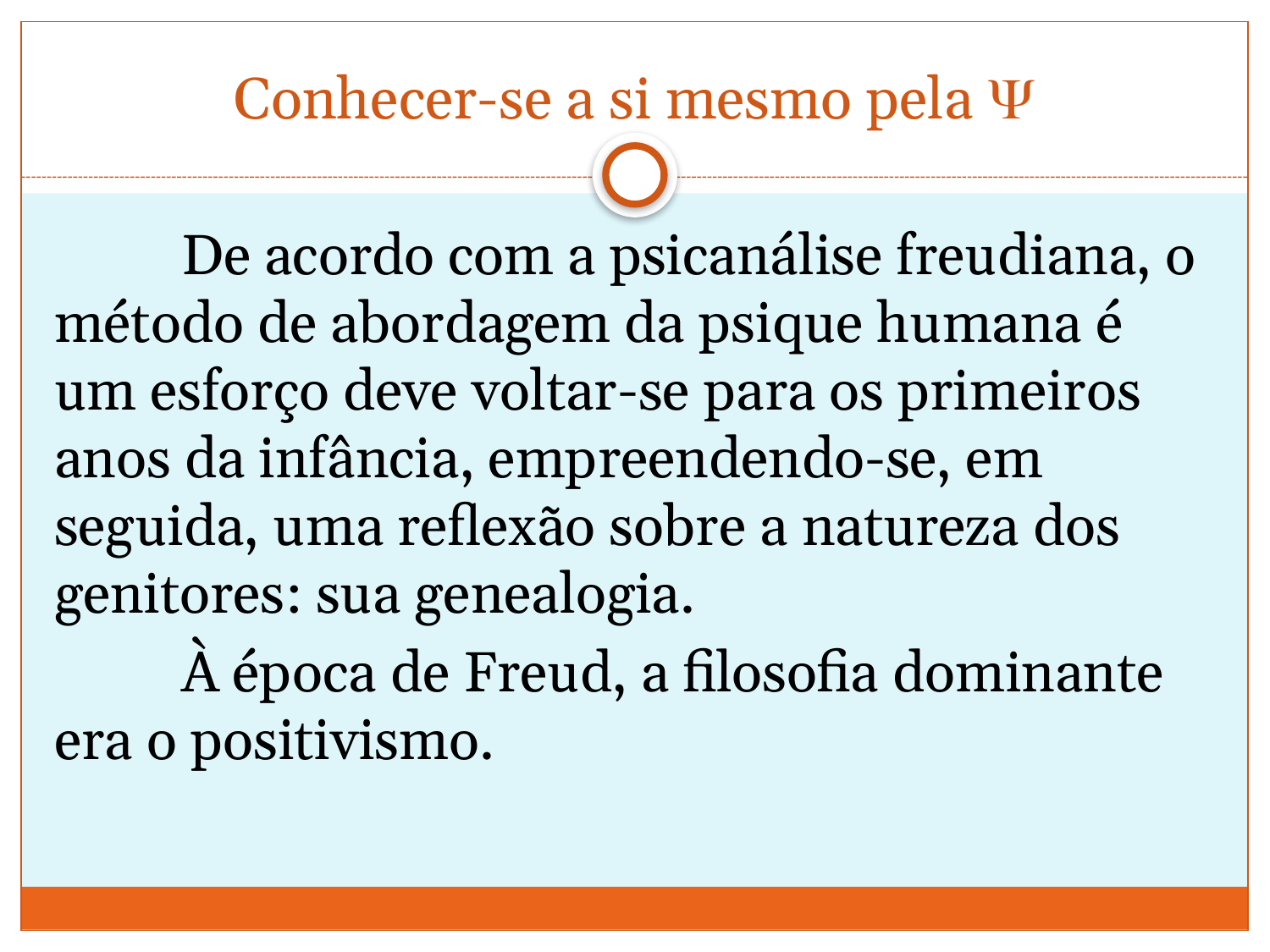

# Conhecer-se a si mesmo pela Ψ
	De acordo com a psicanálise freudiana, o método de abordagem da psique humana é um esforço deve voltar-se para os primeiros anos da infância, empreendendo-se, em seguida, uma reflexão sobre a natureza dos genitores: sua genealogia.
	À época de Freud, a filosofia dominante era o positivismo.